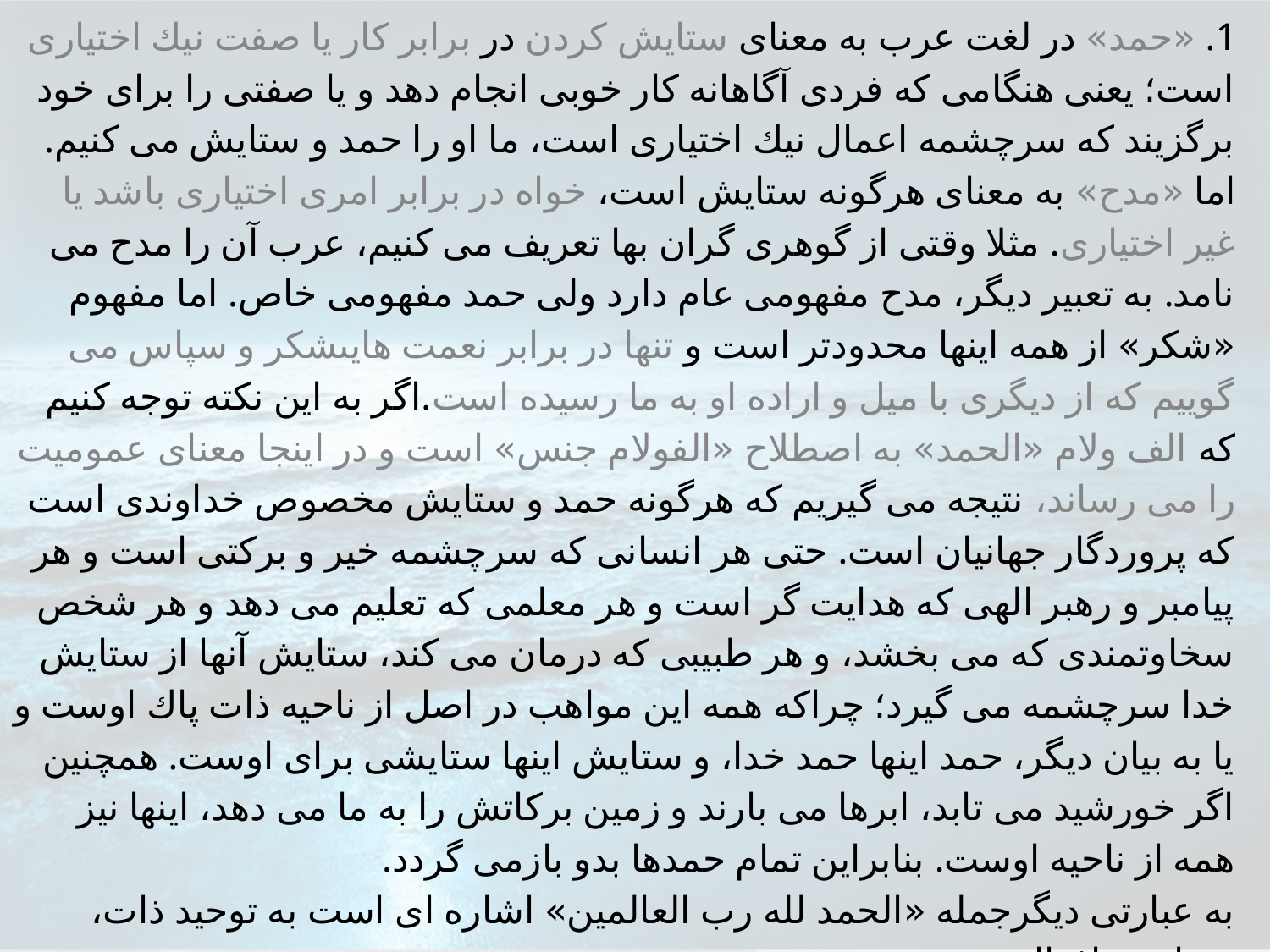

1. «حمد» در لغت عرب به معناى ستايش كردن در برابر كار يا صفت نيك اختيارى است؛ يعنى هنگامى كه فردى آگاهانه كار خوبى انجام دهد و يا صفتى را براى خود برگزيند كه سرچشمه اعمال نيك اختيارى است، ما او را حمد و ستايش مى كنيم. اما «مدح» به معناى هرگونه ستايش است، خواه در برابر امرى اختيارى باشد يا غير اختيارى. مثلا وقتى از گوهرى گران بها تعريف مى كنيم، عرب آن را مدح مى نامد. به تعبير ديگر، مدح مفهومى عام دارد ولى حمد مفهومى خاص. اما مفهوم «شكر» از همه اينها محدودتر است و تنها در برابر نعمت هايىشكر و سپاس مى گوييم كه از ديگرى با ميل و اراده او به ما رسيده است.اگر به اين نكته توجه كنيم كه الف ولام «الحمد» به اصطلاح «الفولام جنس» است و در اينجا معناى عموميت را مى رساند، نتيجه مى گيريم كه هرگونه حمد و ستايش مخصوص خداوندى است كه پروردگار جهانيان است. حتى هر انسانى كه سرچشمه خير و بركتى است و هر پيامبر و رهبر الهى كه هدايت گر است و هر معلمى كه تعليم مى دهد و هر شخص سخاوتمندى كه مى بخشد، و هر طبيبى كه درمان مى كند، ستايش آنها از ستايش خدا سرچشمه مى گيرد؛ چراكه همه اين مواهب در اصل از ناحيه ذات پاك اوست و يا به بيان ديگر، حمد اينها حمد خدا، و ستايش اينها ستايشى براى اوست. همچنين اگر خورشيد مى تابد، ابرها مى بارند و زمين بركاتش را به ما مى دهد، اينها نيز همه از ناحيه اوست. بنابراين تمام حمدها بدو بازمى گردد.
به عبارتی دیگرجمله «الحمد لله رب العالمين» اشاره اى است به توحيد ذات، صفات و افعال.